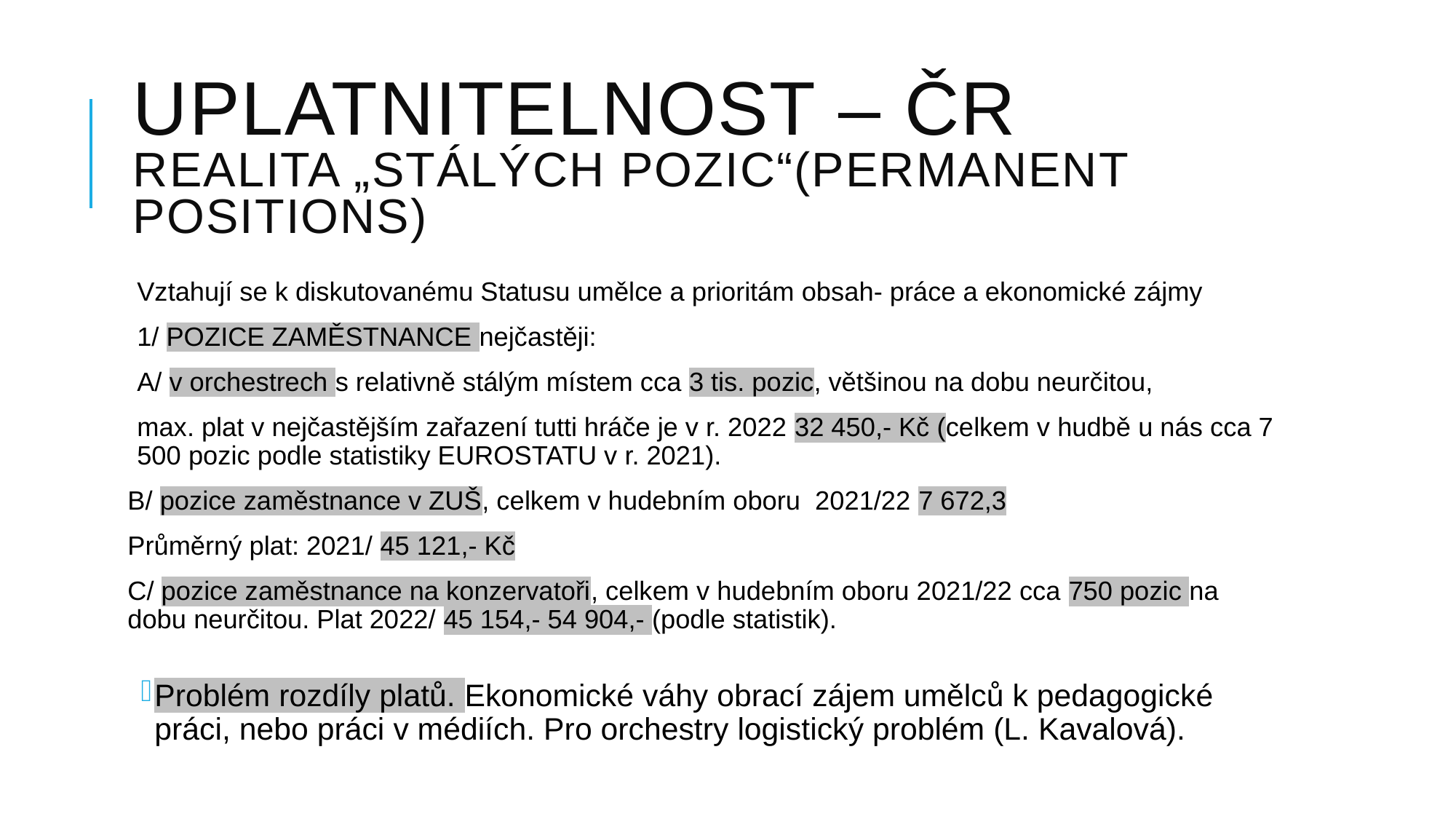

# Uplatnitelnost – ČR REALITA „stálých pozic“(permanent positions)
Vztahují se k diskutovanému Statusu umělce a prioritám obsah- práce a ekonomické zájmy
1/ POZICE ZAMĚSTNANCE nejčastěji:
A/ v orchestrech s relativně stálým místem cca 3 tis. pozic, většinou na dobu neurčitou,
max. plat v nejčastějším zařazení tutti hráče je v r. 2022 32 450,- Kč (celkem v hudbě u nás cca 7 500 pozic podle statistiky EUROSTATU v r. 2021).
B/ pozice zaměstnance v ZUŠ, celkem v hudebním oboru  2021/22 7 672,3
Průměrný plat: 2021/ 45 121,- Kč
C/ pozice zaměstnance na konzervatoři, celkem v hudebním oboru 2021/22 cca 750 pozic na dobu neurčitou. Plat 2022/ 45 154,- 54 904,- (podle statistik).

Problém rozdíly platů. Ekonomické váhy obrací zájem umělců k pedagogické práci, nebo práci v médiích. Pro orchestry logistický problém (L. Kavalová).